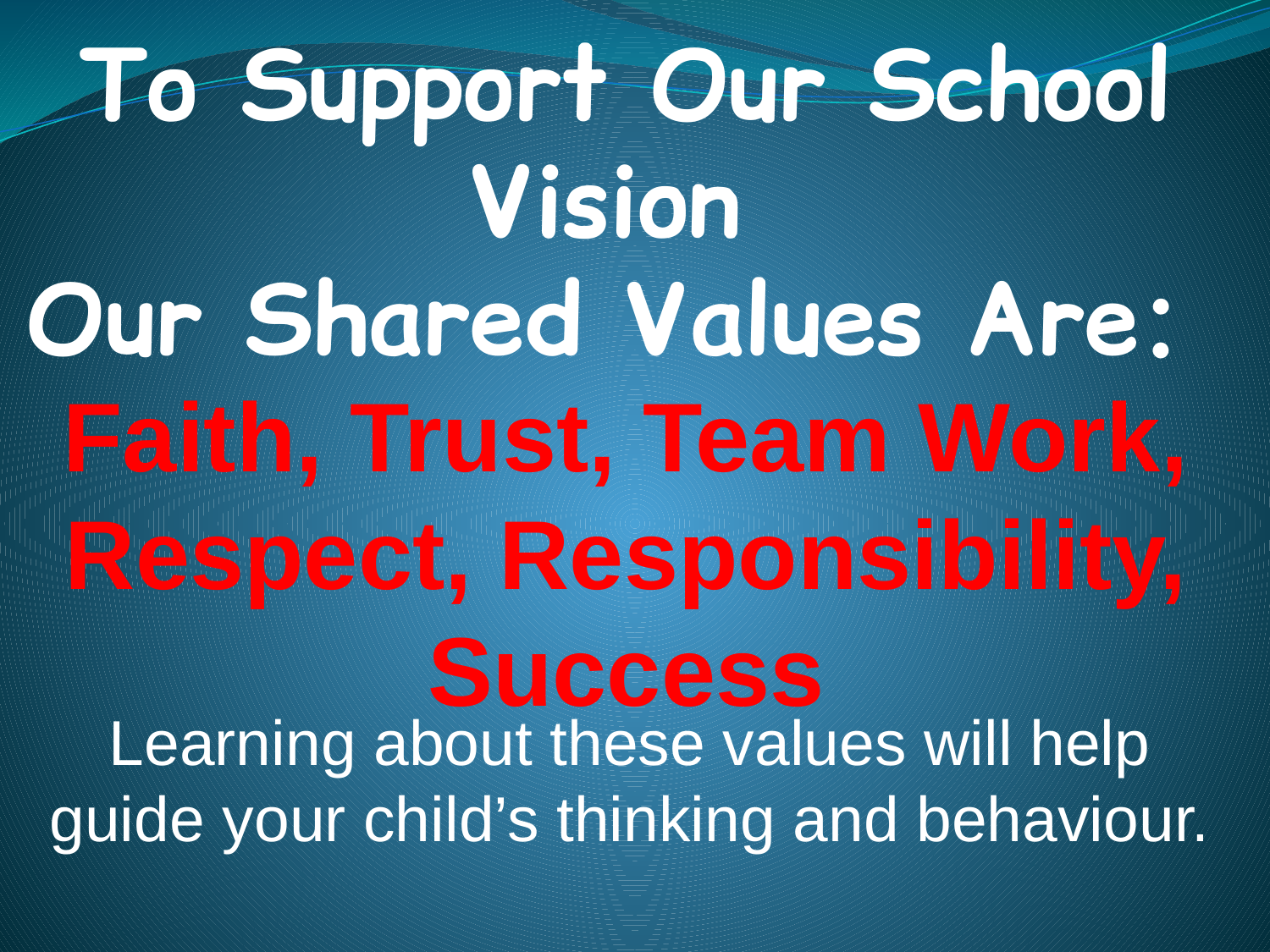

To Support Our School Vision
Our Shared Values Are:
Faith, Trust, Team Work, Respect, Responsibility, Success

Learning about these values will help guide your child’s thinking and behaviour.